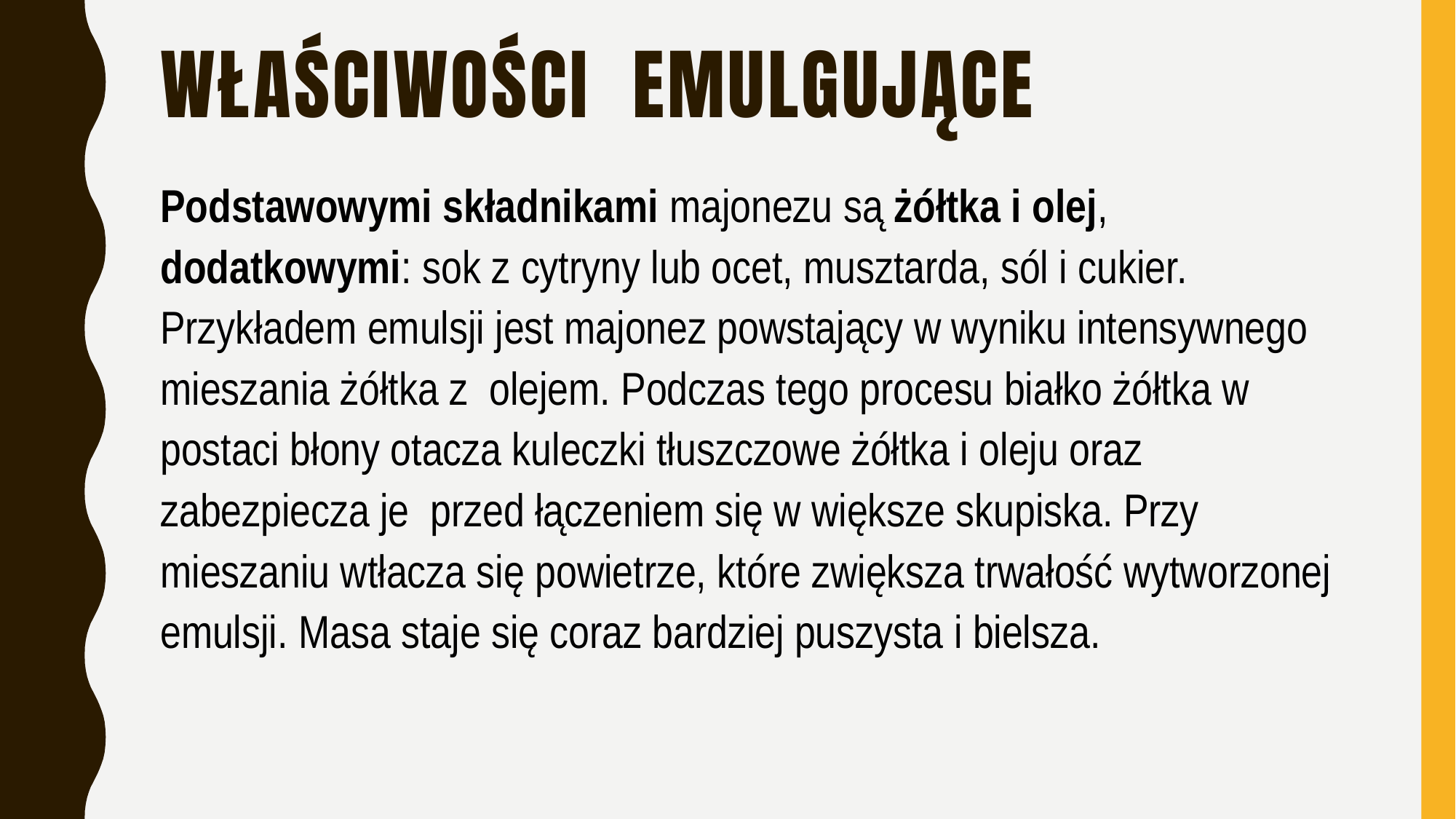

# Właściwości  emulgujące
Podstawowymi składnikami majonezu są żółtka i olej, dodatkowymi: sok z cytryny lub ocet, musztarda, sól i cukier. Przykładem emulsji jest majonez powstający w wyniku intensywnego mieszania żółtka z  olejem. Podczas tego procesu białko żółtka w postaci błony otacza kuleczki tłuszczowe żółtka i oleju oraz zabezpiecza je  przed łączeniem się w większe skupiska. Przy mieszaniu wtłacza się powietrze, które zwiększa trwałość wytworzonej emulsji. Masa staje się coraz bardziej puszysta i bielsza.